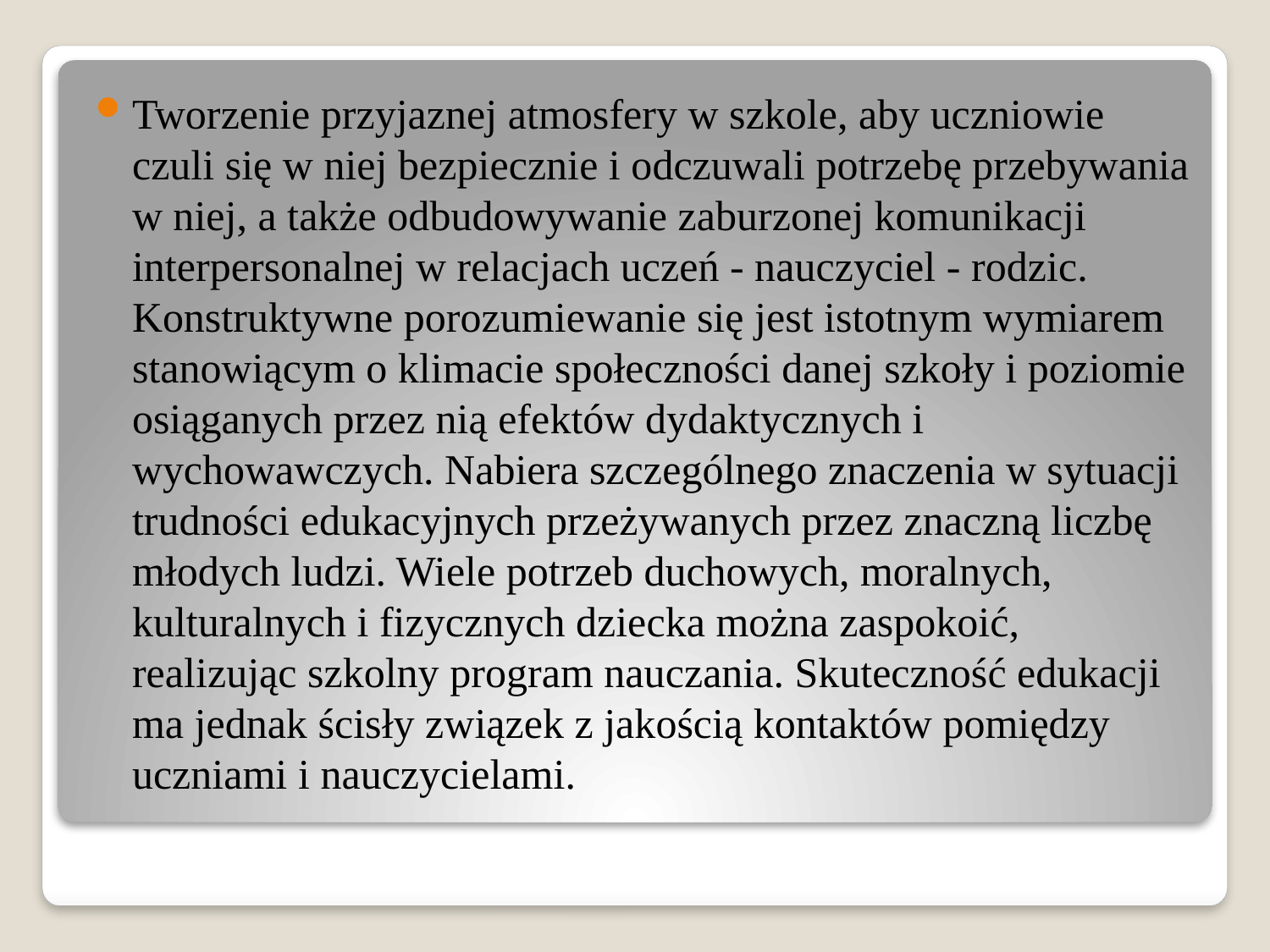

Tworzenie przyjaznej atmosfery w szkole, aby uczniowie czuli się w niej bezpiecznie i odczuwali potrzebę przebywania w niej, a także odbudowywanie zaburzonej komunikacji interpersonalnej w relacjach uczeń - nauczyciel - rodzic. Konstruktywne porozumiewanie się jest istotnym wymiarem stanowiącym o klimacie społeczności danej szkoły i poziomie osiąganych przez nią efektów dydaktycznych i wychowawczych. Nabiera szczególnego znaczenia w sytuacji trudności edukacyjnych przeżywanych przez znaczną liczbę młodych ludzi. Wiele potrzeb duchowych, moralnych, kulturalnych i fizycznych dziecka można zaspokoić, realizując szkolny program nauczania. Skuteczność edukacji ma jednak ścisły związek z jakością kontaktów pomiędzy uczniami i nauczycielami.
#